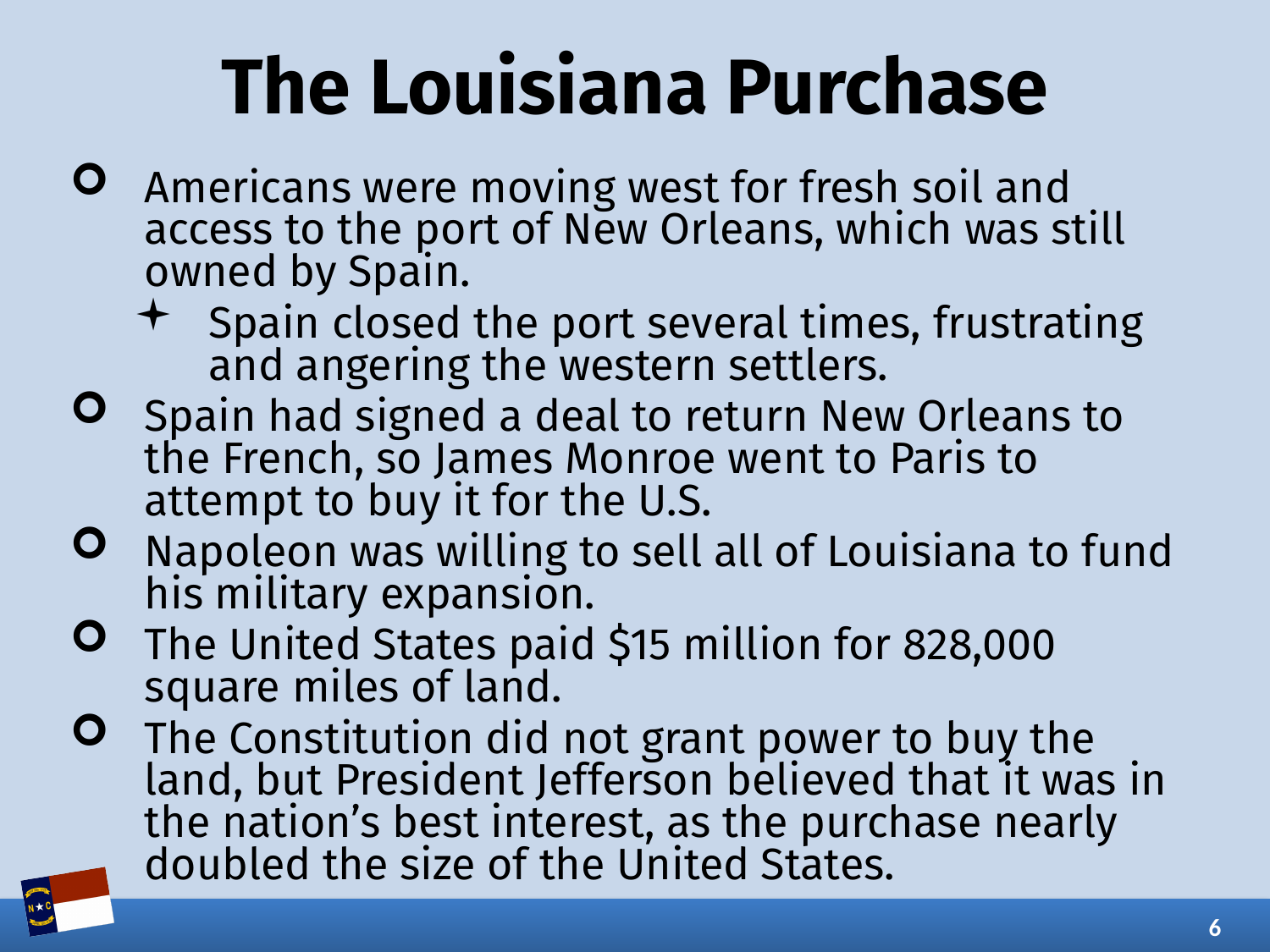

# The Louisiana Purchase
Americans were moving west for fresh soil and access to the port of New Orleans, which was still owned by Spain.
Spain closed the port several times, frustrating and angering the western settlers.
Spain had signed a deal to return New Orleans to the French, so James Monroe went to Paris to attempt to buy it for the U.S.
Napoleon was willing to sell all of Louisiana to fund his military expansion.
The United States paid $15 million for 828,000 square miles of land.
The Constitution did not grant power to buy the land, but President Jefferson believed that it was in the nation’s best interest, as the purchase nearly doubled the size of the United States.
6